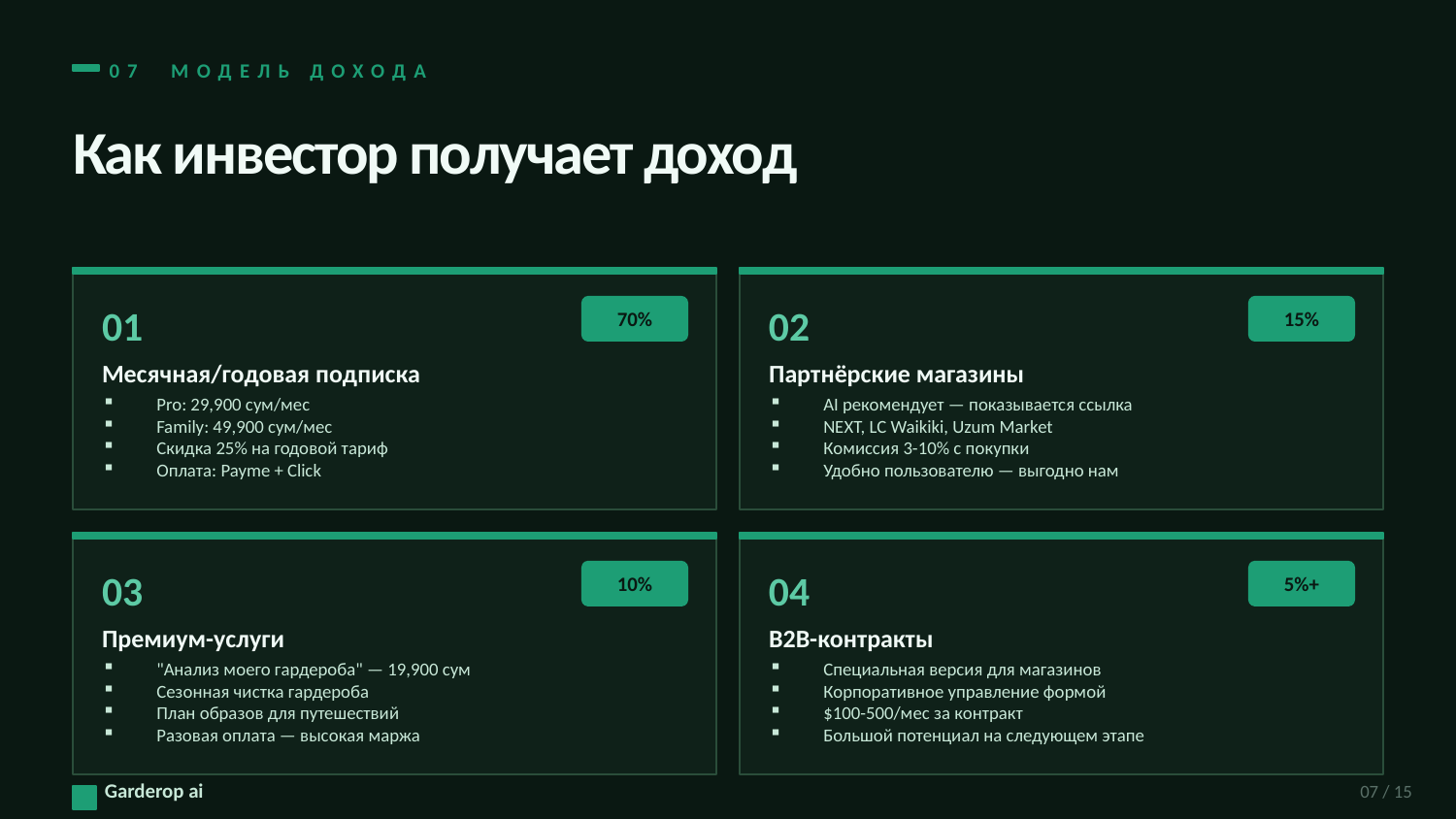

07  МОДЕЛЬ ДОХОДА

Как инвестор получает доход

01
02

70%

15%
Месячная/годовая подписка
Партнёрские магазины
Pro: 29,900 сум/мес
Family: 49,900 сум/мес
Скидка 25% на годовой тариф
Оплата: Payme + Click
AI рекомендует — показывается ссылка
NEXT, LC Waikiki, Uzum Market
Комиссия 3-10% с покупки
Удобно пользователю — выгодно нам

03
04

10%

5%+
Премиум-услуги
B2B-контракты
"Анализ моего гардероба" — 19,900 сум
Сезонная чистка гардероба
План образов для путешествий
Разовая оплата — высокая маржа
Специальная версия для магазинов
Корпоративное управление формой
$100-500/мес за контракт
Большой потенциал на следующем этапе
Garderop ai
07 / 15